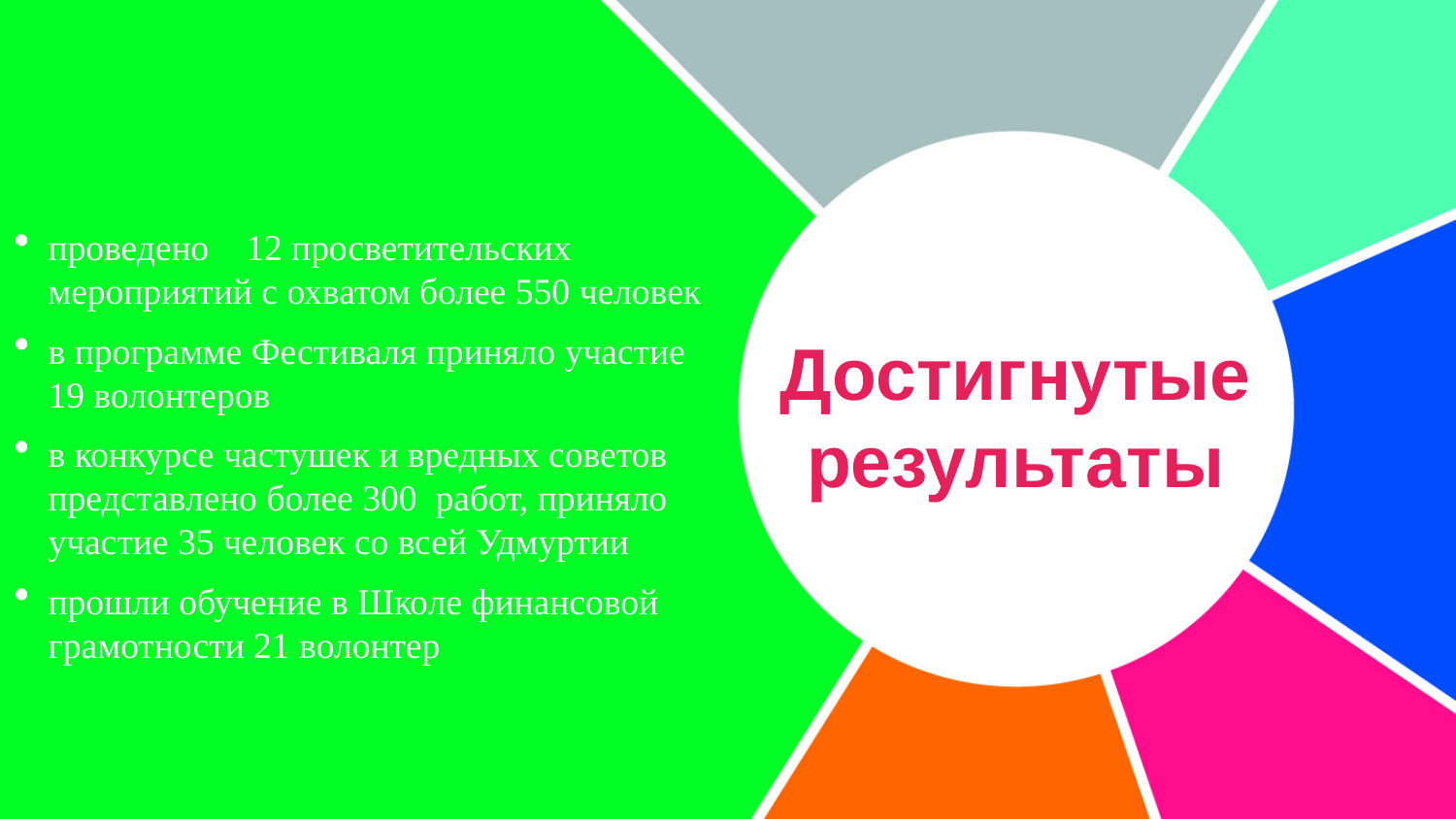

проведено    12 просветительских мероприятий с охватом более 550 человек
в программе Фестиваля приняло участие 19 волонтеров
в конкурсе частушек и вредных советов представлено более 300  работ, приняло участие 35 человек со всей Удмуртии
прошли обучение в Школе финансовой грамотности 21 волонтер
# Достигнутые результаты